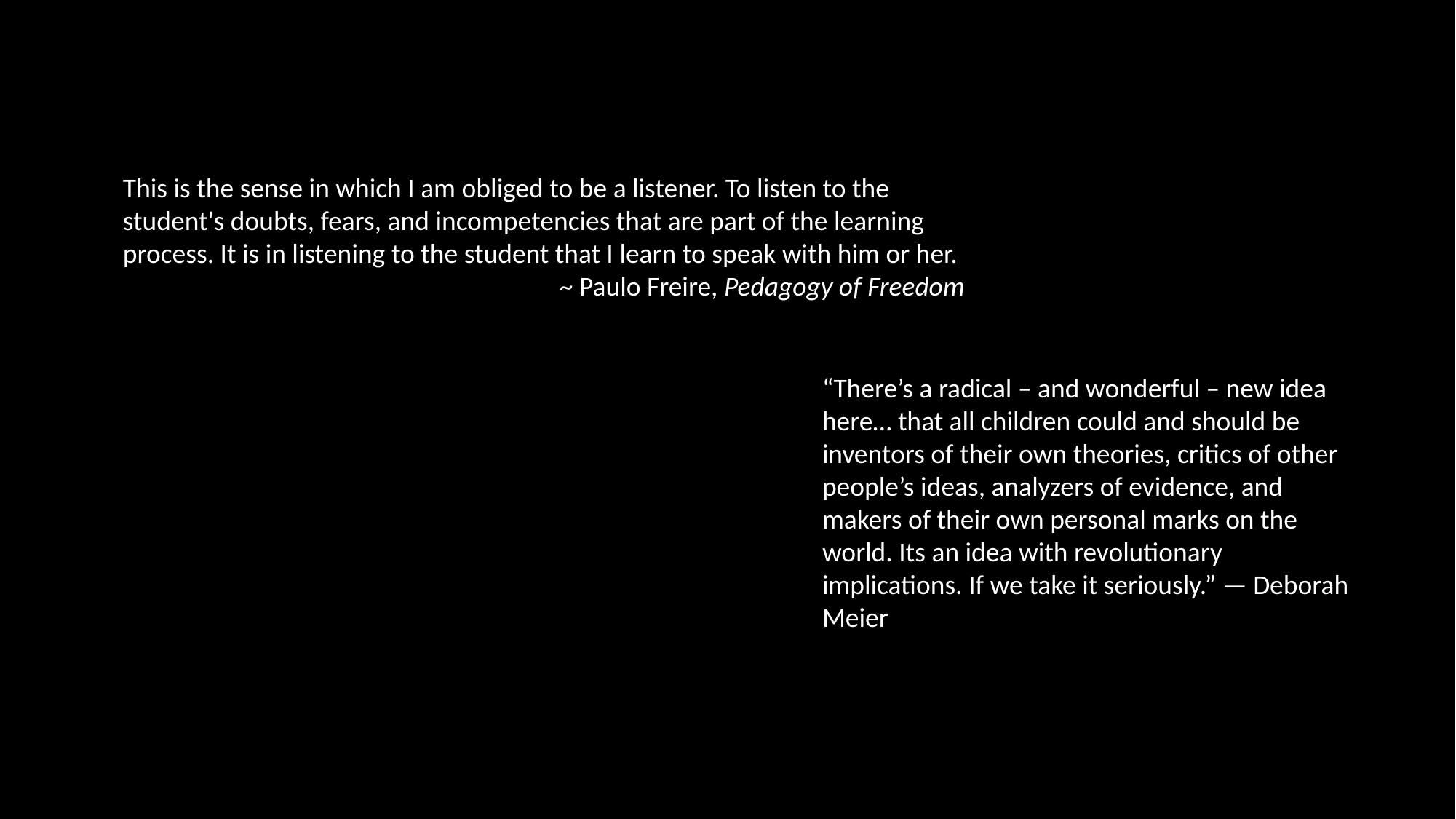

This is the sense in which I am obliged to be a listener. To listen to the student's doubts, fears, and incompetencies that are part of the learning process. It is in listening to the student that I learn to speak with him or her.
				~ Paulo Freire, Pedagogy of Freedom
“There’s a radical – and wonderful – new idea here… that all children could and should be inventors of their own theories, critics of other people’s ideas, analyzers of evidence, and makers of their own personal marks on the world. Its an idea with revolutionary implications. If we take it seriously.” — Deborah Meier